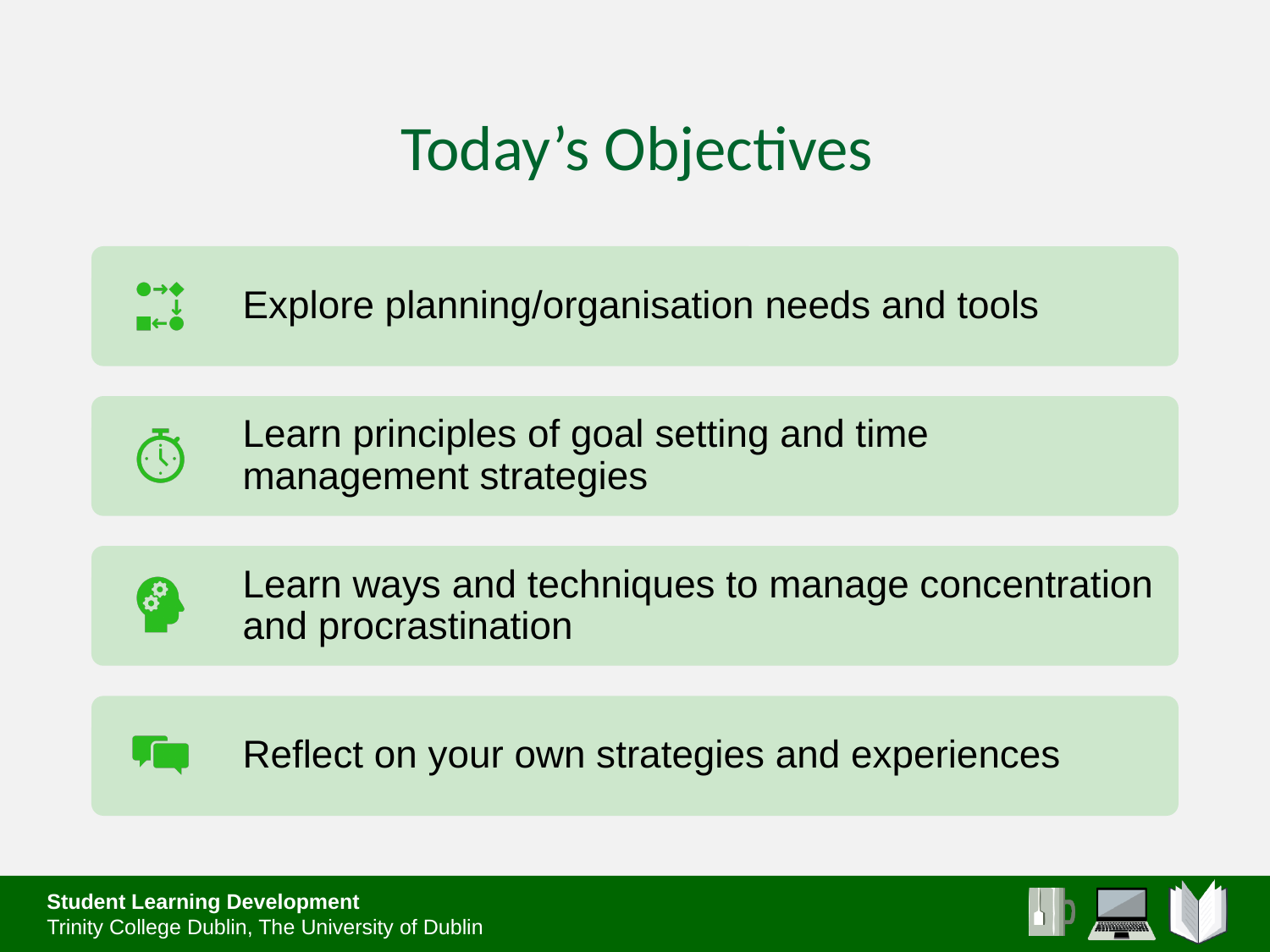

# Today’s Objectives
Explore planning/organisation needs and tools
Learn principles of goal setting and time management strategies
Learn ways and techniques to manage concentration and procrastination
Reflect on your own strategies and experiences